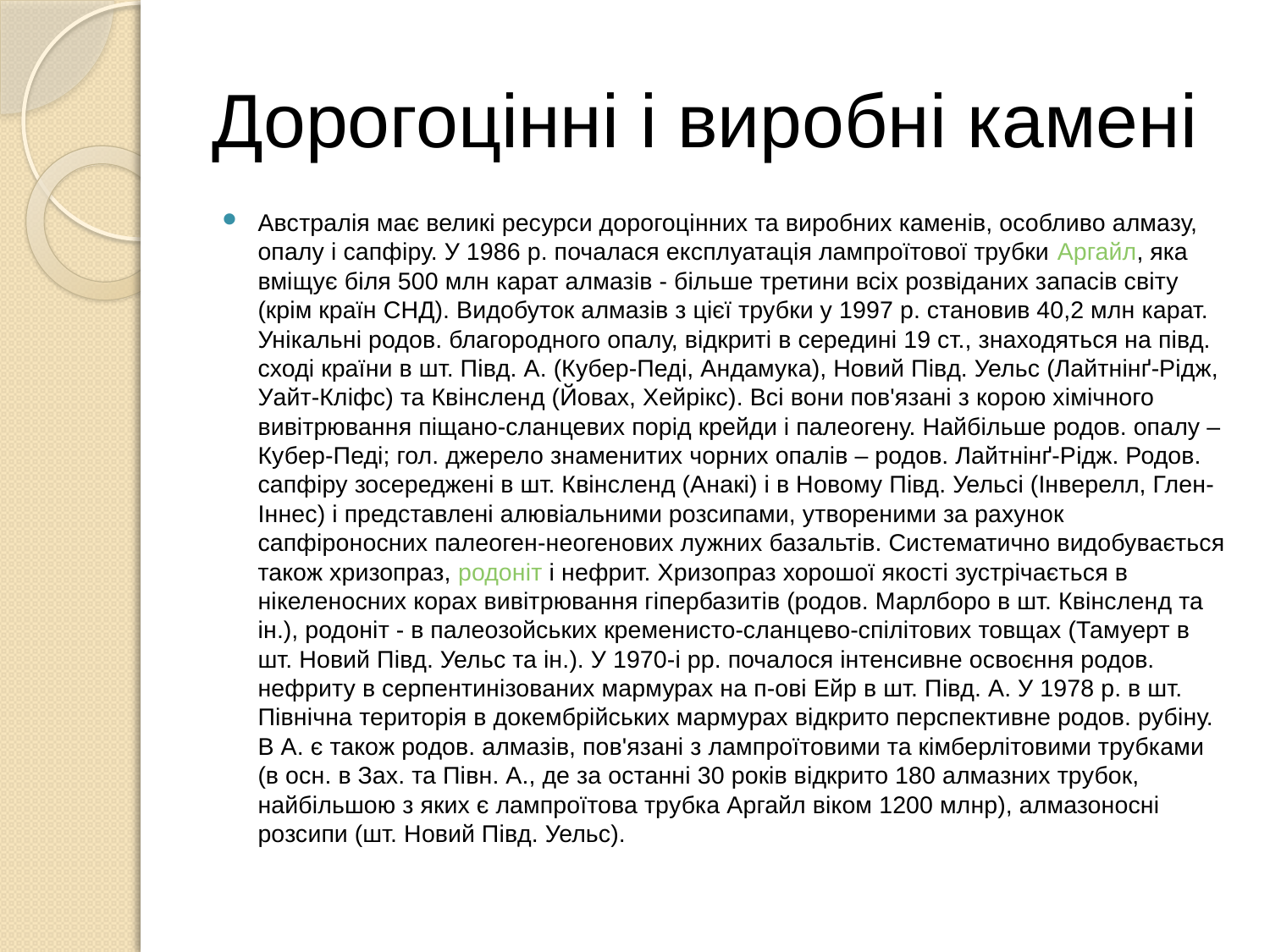

# Дорогоцінні і виробні камені
Австралія має великі ресурси дорогоцінних та виробних каменів, особливо алмазу, опалу і сапфіру. У 1986 р. почалася експлуатація лампроїтової трубки Аргайл, яка вміщує біля 500 млн карат алмазів - більше третини всіх розвіданих запасів світу (крім країн СНД). Видобуток алмазів з цієї трубки у 1997 р. становив 40,2 млн карат. Унікальні родов. благородного опалу, відкриті в середині 19 ст., знаходяться на півд. сході країни в шт. Півд. А. (Кубер-Педі, Андамука), Новий Півд. Уельс (Лайтнінґ-Рідж, Уайт-Кліфс) та Квінсленд (Йовах, Хейрікс). Всі вони пов'язані з корою хімічного вивітрювання піщано-сланцевих порід крейди і палеогену. Найбільше родов. опалу – Кубер-Педі; гол. джерело знаменитих чорних опалів – родов. Лайтнінґ-Рідж. Родов. сапфіру зосереджені в шт. Квінсленд (Анакі) і в Новому Півд. Уельсі (Інверелл, Глен-Іннес) і представлені алювіальними розсипами, утвореними за рахунок сапфіроносних палеоген-неогенових лужних базальтів. Систематично видобувається також хризопраз, родоніт і нефрит. Хризопраз хорошої якості зустрічається в нікеленосних корах вивітрювання гіпербазитів (родов. Марлборо в шт. Квінсленд та ін.), родоніт - в палеозойських кременисто-сланцево-спілітових товщах (Тамуерт в шт. Новий Півд. Уельс та ін.). У 1970-і рр. почалося інтенсивне освоєння родов. нефриту в серпентинізованих мармурах на п-ові Ейр в шт. Півд. А. У 1978 р. в шт. Північна територія в докембрійських мармурах відкрито перспективне родов. рубіну. В А. є також родов. алмазів, пов'язані з лампроїтовими та кімберлітовими трубками (в осн. в Зах. та Півн. А., де за останні 30 років відкрито 180 алмазних трубок, найбільшою з яких є лампроїтова трубка Аргайл віком 1200 млнр), алмазоносні розсипи (шт. Новий Півд. Уельс).